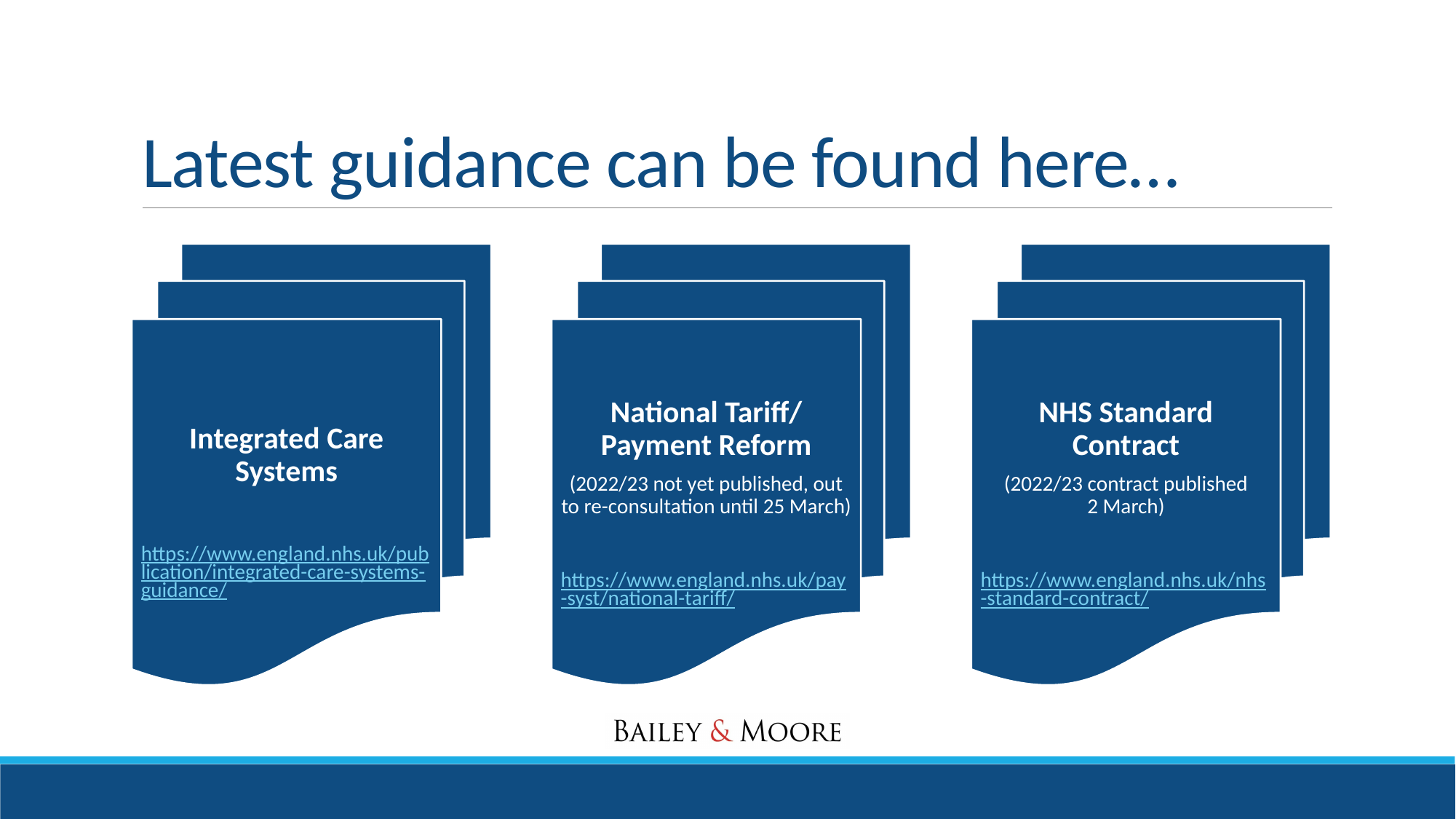

# Latest guidance can be found here…
Integrated Care Systems

https://www.england.nhs.uk/publication/integrated-care-systems-guidance/
National Tariff/
Payment Reform
(2022/23 not yet published, out to re-consultation until 25 March)

https://www.england.nhs.uk/pay-syst/national-tariff/
NHS Standard
Contract
(2022/23 contract published
2 March)

https://www.england.nhs.uk/nhs-standard-contract/